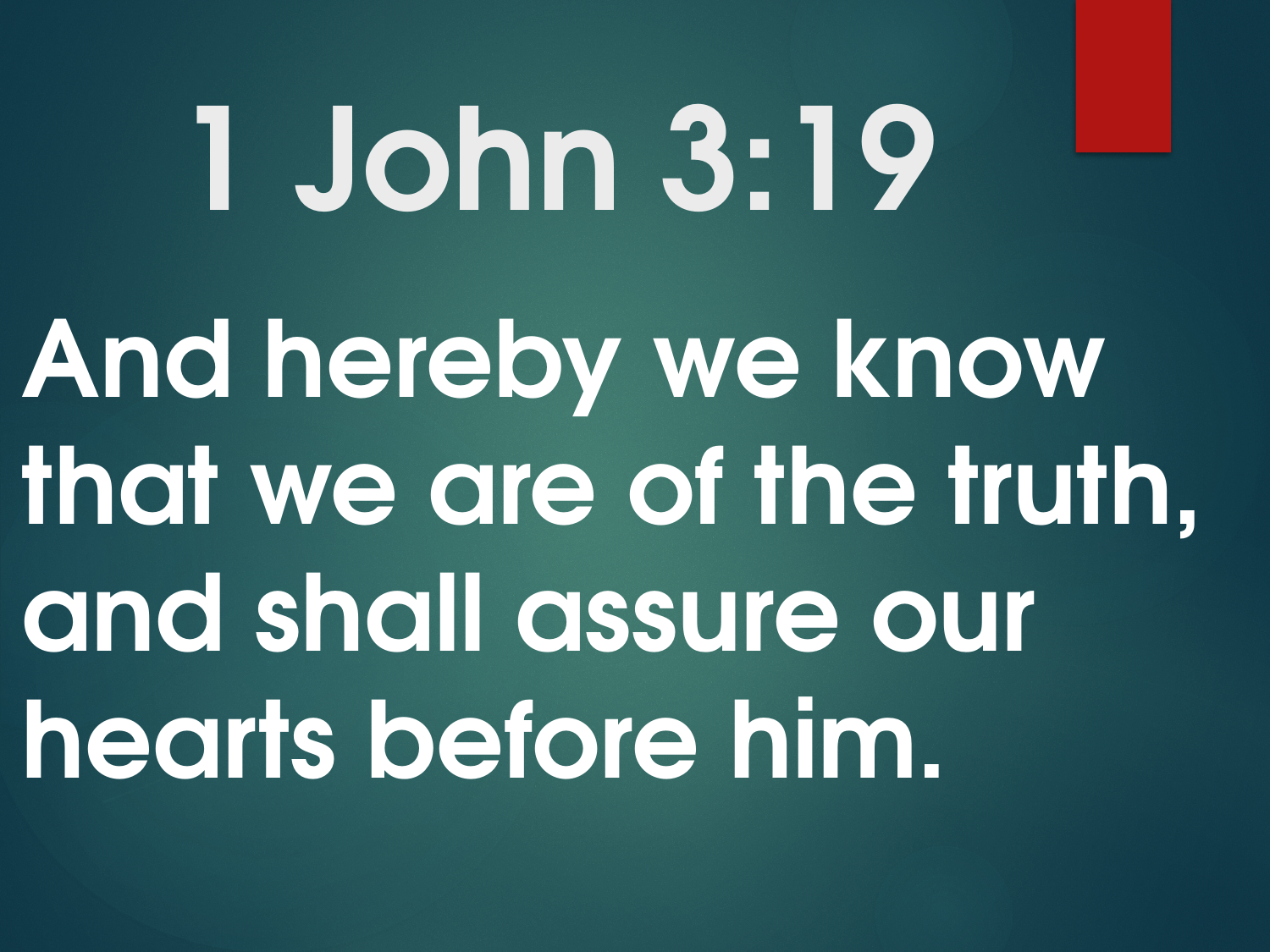

# 1 John 3:19
And hereby we know that we are of the truth, and shall assure our hearts before him.